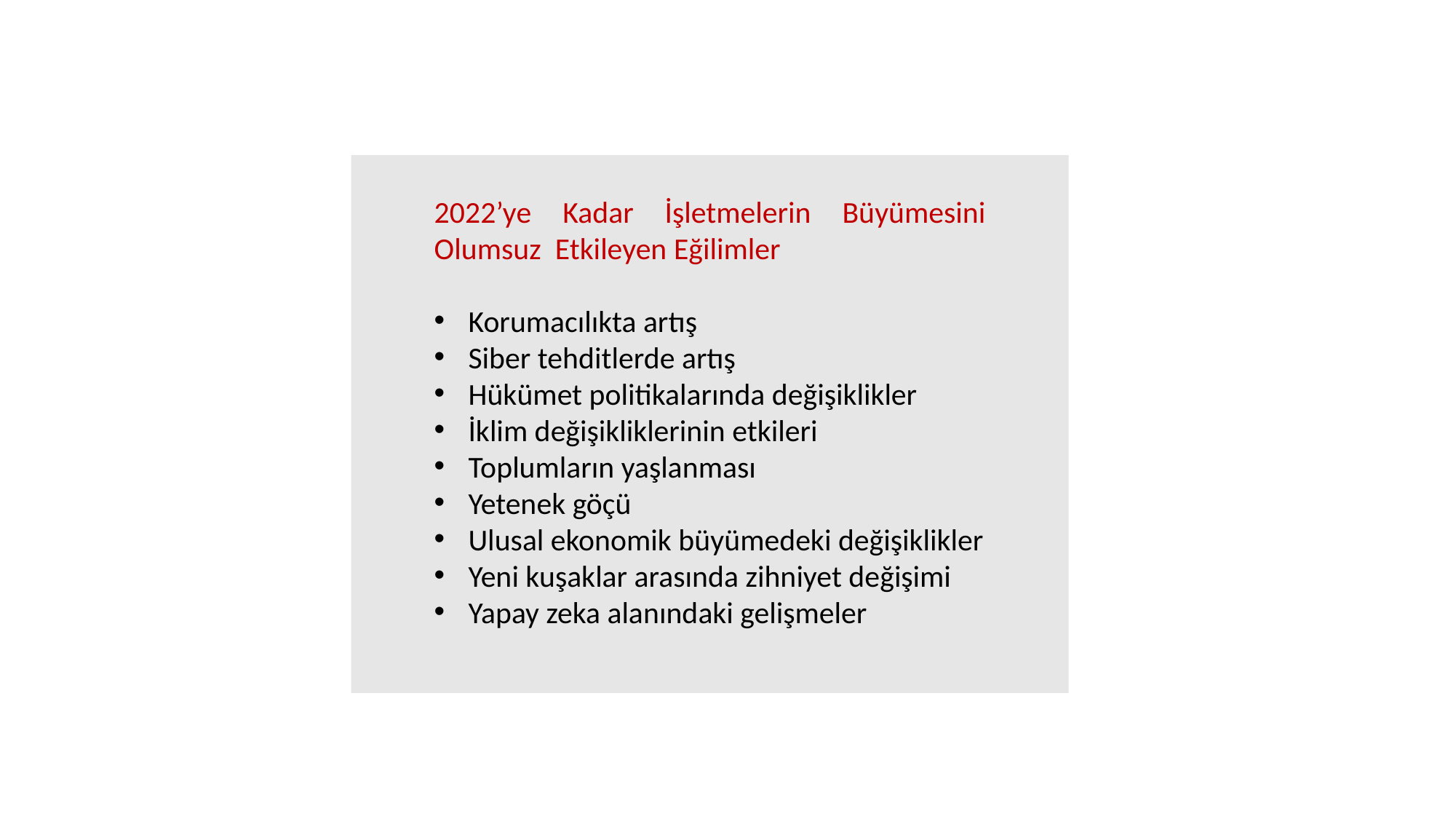

2022’ye Kadar İşletmelerin Büyümesini Olumsuz  Etkileyen Eğilimler

Korumacılıkta artış
Siber tehditlerde artış
Hükümet politikalarında değişiklikler
İklim değişikliklerinin etkileri
Toplumların yaşlanması
Yetenek göçü
Ulusal ekonomik büyümedeki değişiklikler
Yeni kuşaklar arasında zihniyet değişimi
Yapay zeka alanındaki gelişmeler